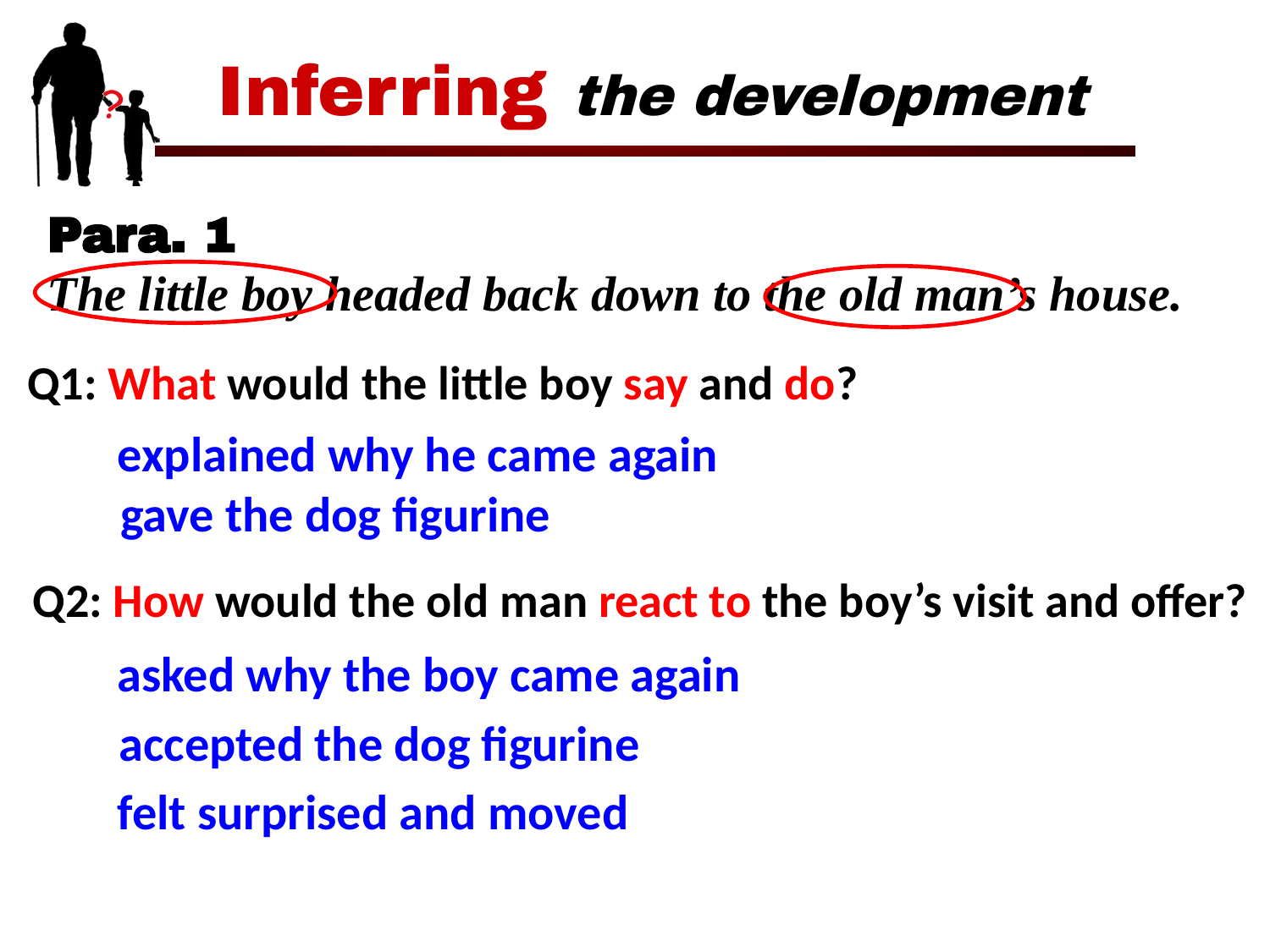

Inferring the development

Para. 1
The little boy headed back down to the old man’s house.
Q1: What would the little boy say and do?
explained why he came again
gave the dog figurine
Q2: How would the old man react to the boy’s visit and offer?
asked why the boy came again
accepted the dog figurine
felt surprised and moved